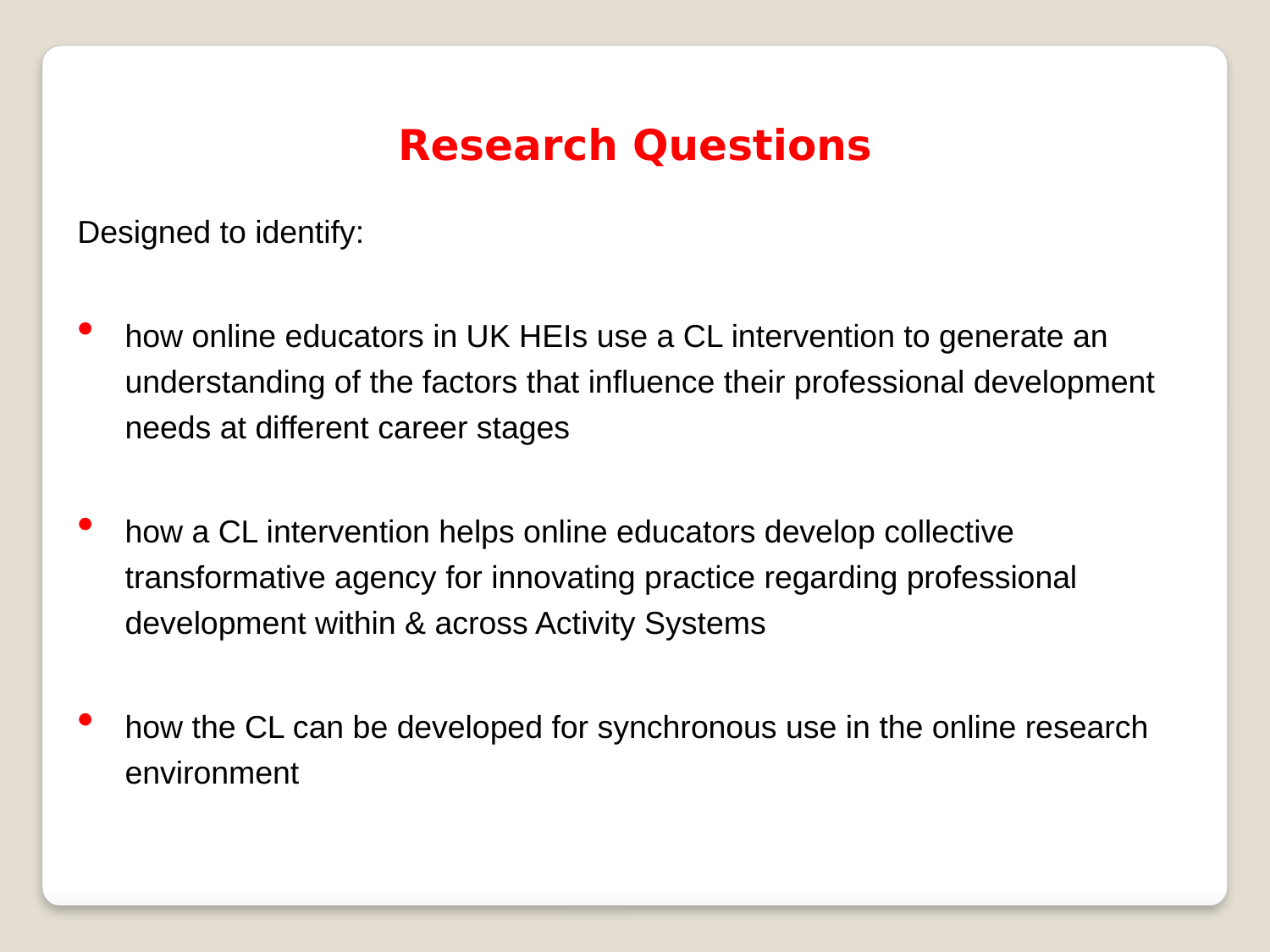

Research Questions
Designed to identify:

how online educators in UK HEIs use a CL intervention to generate an understanding of the factors that influence their professional development needs at different career stages

how a CL intervention helps online educators develop collective transformative agency for innovating practice regarding professional development within & across Activity Systems

how the CL can be developed for synchronous use in the online research environment